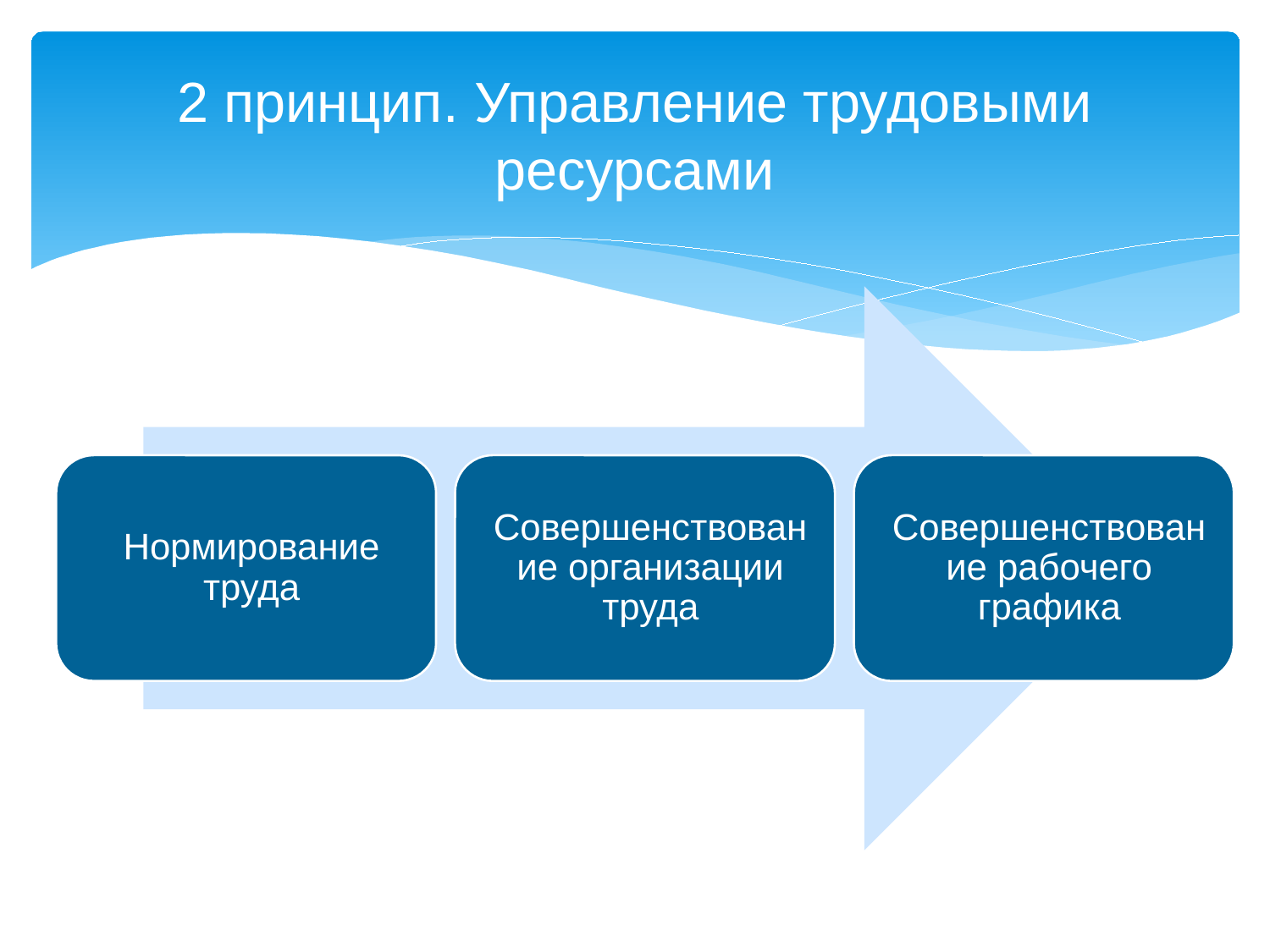

# 2 принцип. Управление трудовыми ресурсами
Нормирование труда
Совершенствование организации труда
Совершенствование рабочего графика